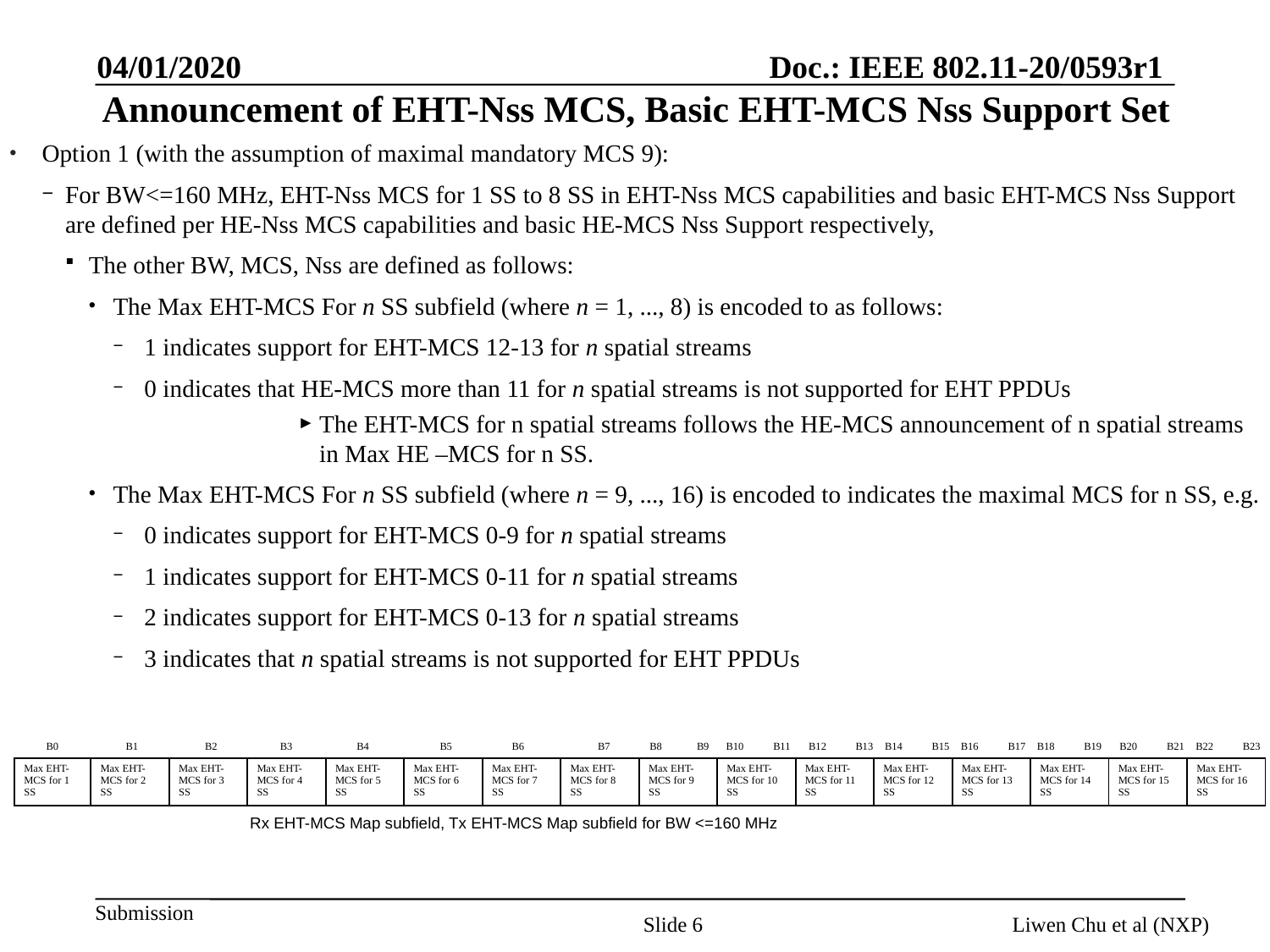

04/01/2020
# Announcement of EHT-Nss MCS, Basic EHT-MCS Nss Support Set
Option 1 (with the assumption of maximal mandatory MCS 9):
For BW<=160 MHz, EHT-Nss MCS for 1 SS to 8 SS in EHT-Nss MCS capabilities and basic EHT-MCS Nss Support are defined per HE-Nss MCS capabilities and basic HE-MCS Nss Support respectively,
The other BW, MCS, Nss are defined as follows:
The Max EHT-MCS For n SS subfield (where n = 1, ..., 8) is encoded to as follows:
1 indicates support for EHT-MCS 12-13 for n spatial streams
0 indicates that HE-MCS more than 11 for n spatial streams is not supported for EHT PPDUs
The EHT-MCS for n spatial streams follows the HE-MCS announcement of n spatial streams in Max HE –MCS for n SS.
The Max EHT-MCS For n SS subfield (where n = 9, ..., 16) is encoded to indicates the maximal MCS for n SS, e.g.
0 indicates support for EHT-MCS 0-9 for n spatial streams
1 indicates support for EHT-MCS 0-11 for n spatial streams
2 indicates support for EHT-MCS 0-13 for n spatial streams
3 indicates that n spatial streams is not supported for EHT PPDUs
B0
B1
B2
B3
B4
B5
B6
B7
B8
B9
B10
B11
B12
B13
B14
B15
B16
B17
B18
B19
B20
B21
B22
B23
| Max EHT-MCS for 1 SS | Max EHT-MCS for 2 SS | Max EHT-MCS for 3 SS | Max EHT-MCS for 4 SS | Max EHT-MCS for 5 SS | Max EHT-MCS for 6 SS | Max EHT-MCS for 7 SS | Max EHT-MCS for 8 SS | Max EHT-MCS for 9 SS | Max EHT-MCS for 10 SS | Max EHT-MCS for 11 SS | Max EHT-MCS for 12 SS | Max EHT-MCS for 13 SS | Max EHT-MCS for 14 SS | Max EHT-MCS for 15 SS | Max EHT-MCS for 16 SS |
| --- | --- | --- | --- | --- | --- | --- | --- | --- | --- | --- | --- | --- | --- | --- | --- |
Rx EHT-MCS Map subfield, Tx EHT-MCS Map subfield for BW <=160 MHz
Slide 6
Liwen Chu et al (NXP)